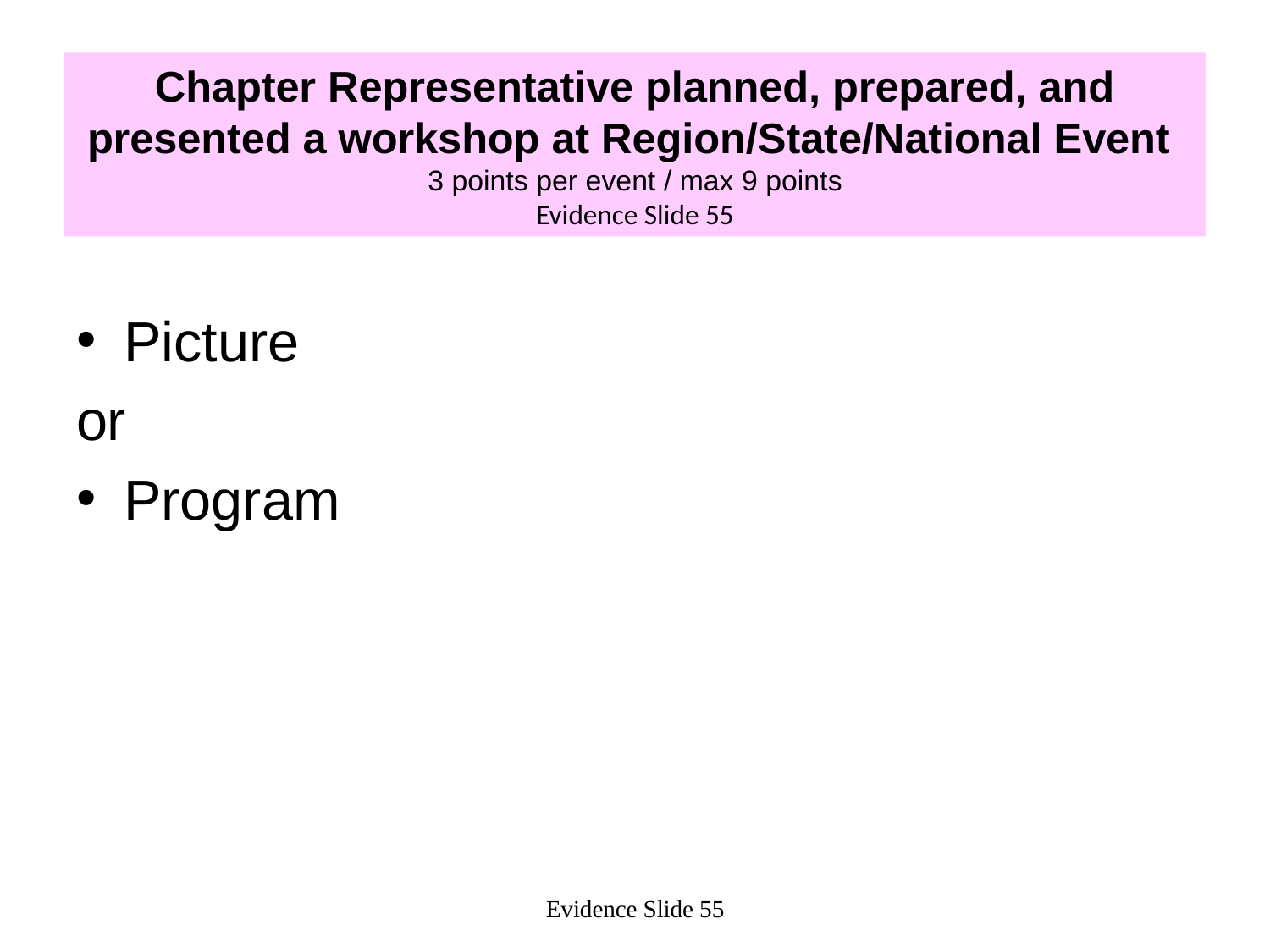

# Chapter Representative planned, prepared, and presented a workshop at Region/State/National Event 3 points per event / max 9 points Evidence Slide 55
Picture
or
Program
Evidence Slide 55